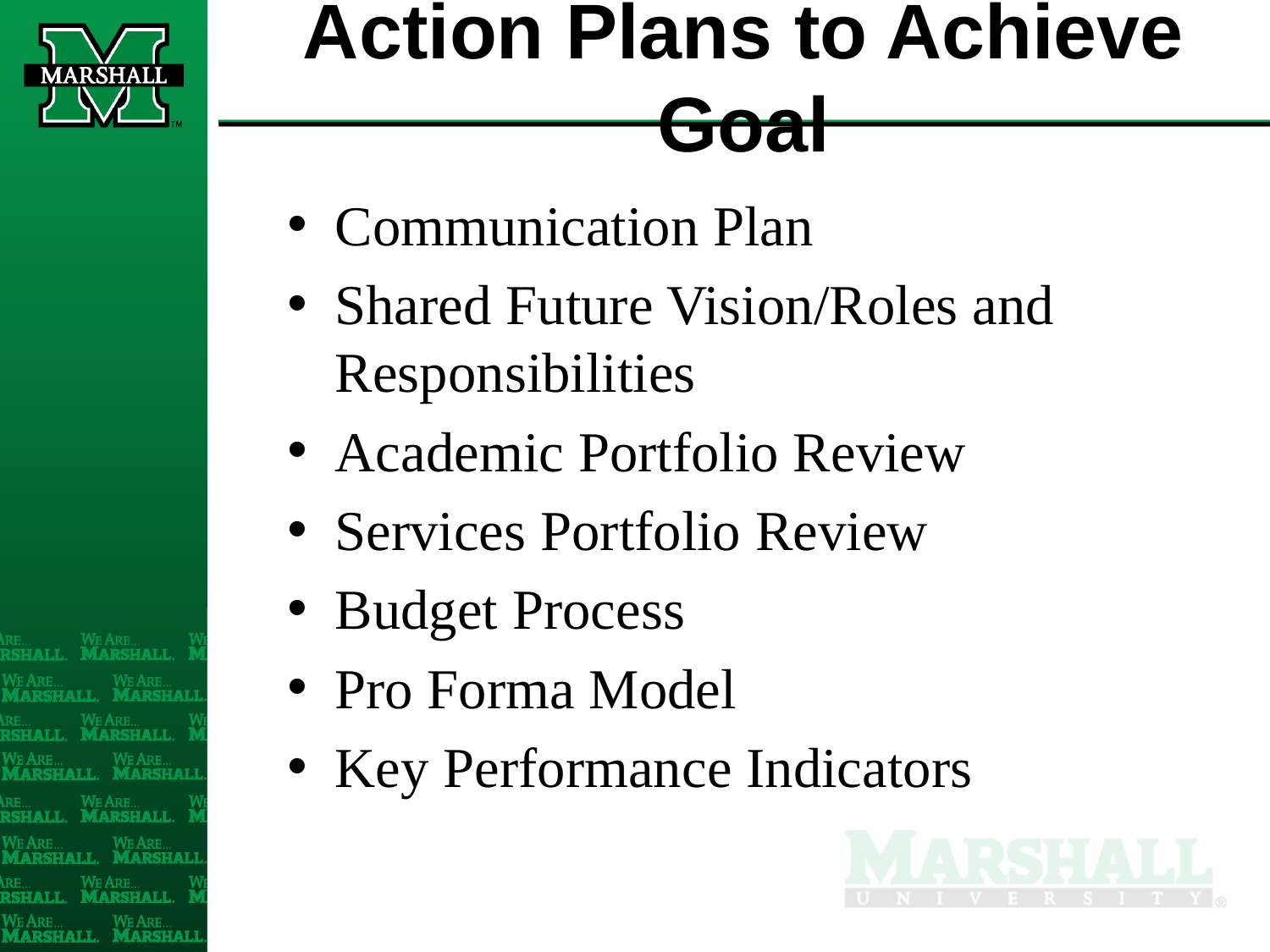

# Action Plans to Achieve Goal
Communication Plan
Shared Future Vision/Roles and Responsibilities
Academic Portfolio Review
Services Portfolio Review
Budget Process
Pro Forma Model
Key Performance Indicators